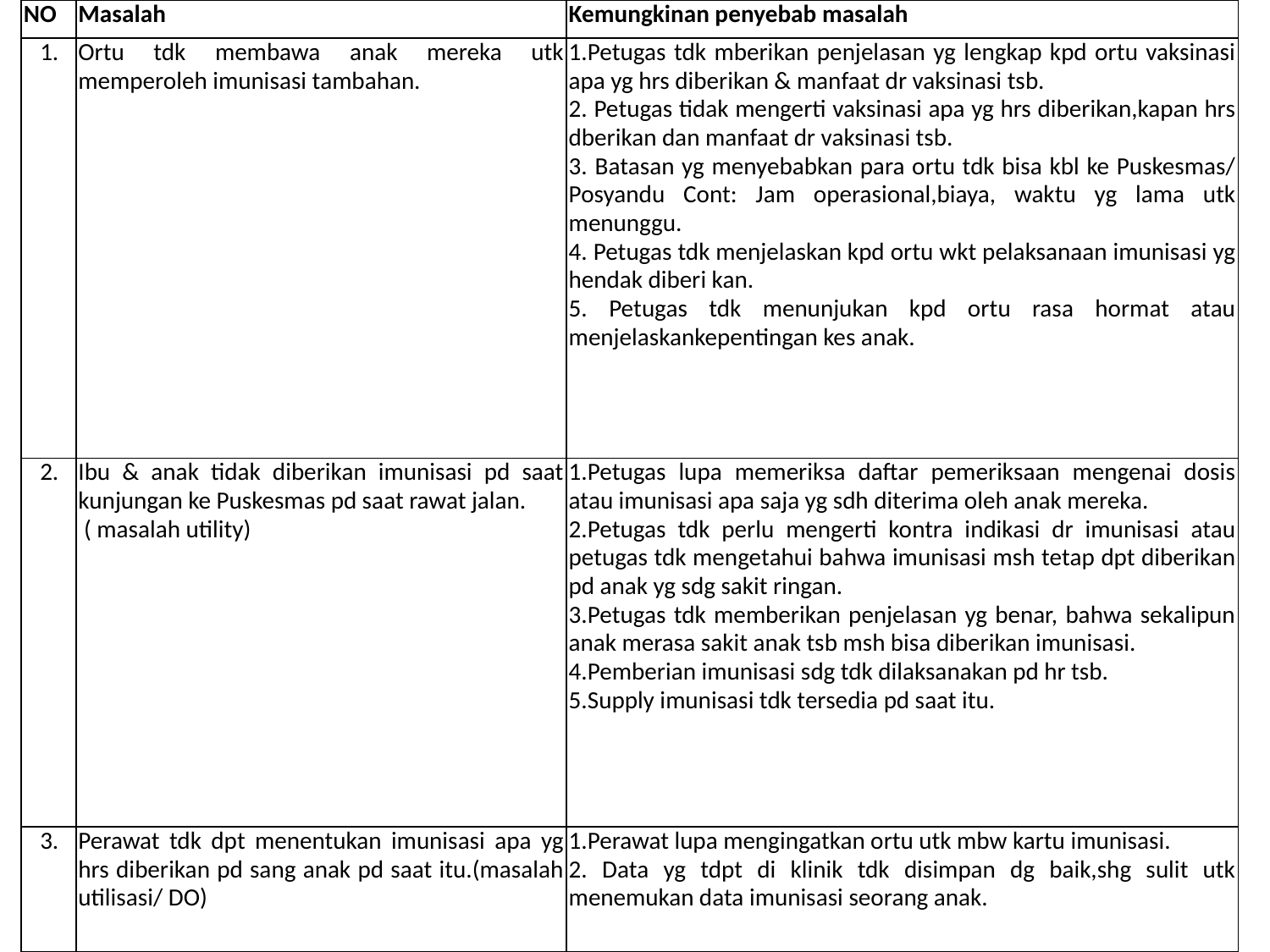

| NO | Masalah | Kemungkinan penyebab masalah |
| --- | --- | --- |
| 1. | Ortu tdk membawa anak mereka utk memperoleh imunisasi tambahan. | 1.Petugas tdk mberikan penjelasan yg lengkap kpd ortu vaksinasi apa yg hrs diberikan & manfaat dr vaksinasi tsb. 2. Petugas tidak mengerti vaksinasi apa yg hrs diberikan,kapan hrs dberikan dan manfaat dr vaksinasi tsb. 3. Batasan yg menyebabkan para ortu tdk bisa kbl ke Puskesmas/ Posyandu Cont: Jam operasional,biaya, waktu yg lama utk menunggu. 4. Petugas tdk menjelaskan kpd ortu wkt pelaksanaan imunisasi yg hendak diberi kan. 5. Petugas tdk menunjukan kpd ortu rasa hormat atau menjelaskankepentingan kes anak. |
| 2. | Ibu & anak tidak diberikan imunisasi pd saat kunjungan ke Puskesmas pd saat rawat jalan. ( masalah utility) | 1.Petugas lupa memeriksa daftar pemeriksaan mengenai dosis atau imunisasi apa saja yg sdh diterima oleh anak mereka. 2.Petugas tdk perlu mengerti kontra indikasi dr imunisasi atau petugas tdk mengetahui bahwa imunisasi msh tetap dpt diberikan pd anak yg sdg sakit ringan. 3.Petugas tdk memberikan penjelasan yg benar, bahwa sekalipun anak merasa sakit anak tsb msh bisa diberikan imunisasi. 4.Pemberian imunisasi sdg tdk dilaksanakan pd hr tsb. 5.Supply imunisasi tdk tersedia pd saat itu. |
| 3. | Perawat tdk dpt menentukan imunisasi apa yg hrs diberikan pd sang anak pd saat itu.(masalah utilisasi/ DO) | 1.Perawat lupa mengingatkan ortu utk mbw kartu imunisasi. 2. Data yg tdpt di klinik tdk disimpan dg baik,shg sulit utk menemukan data imunisasi seorang anak. |